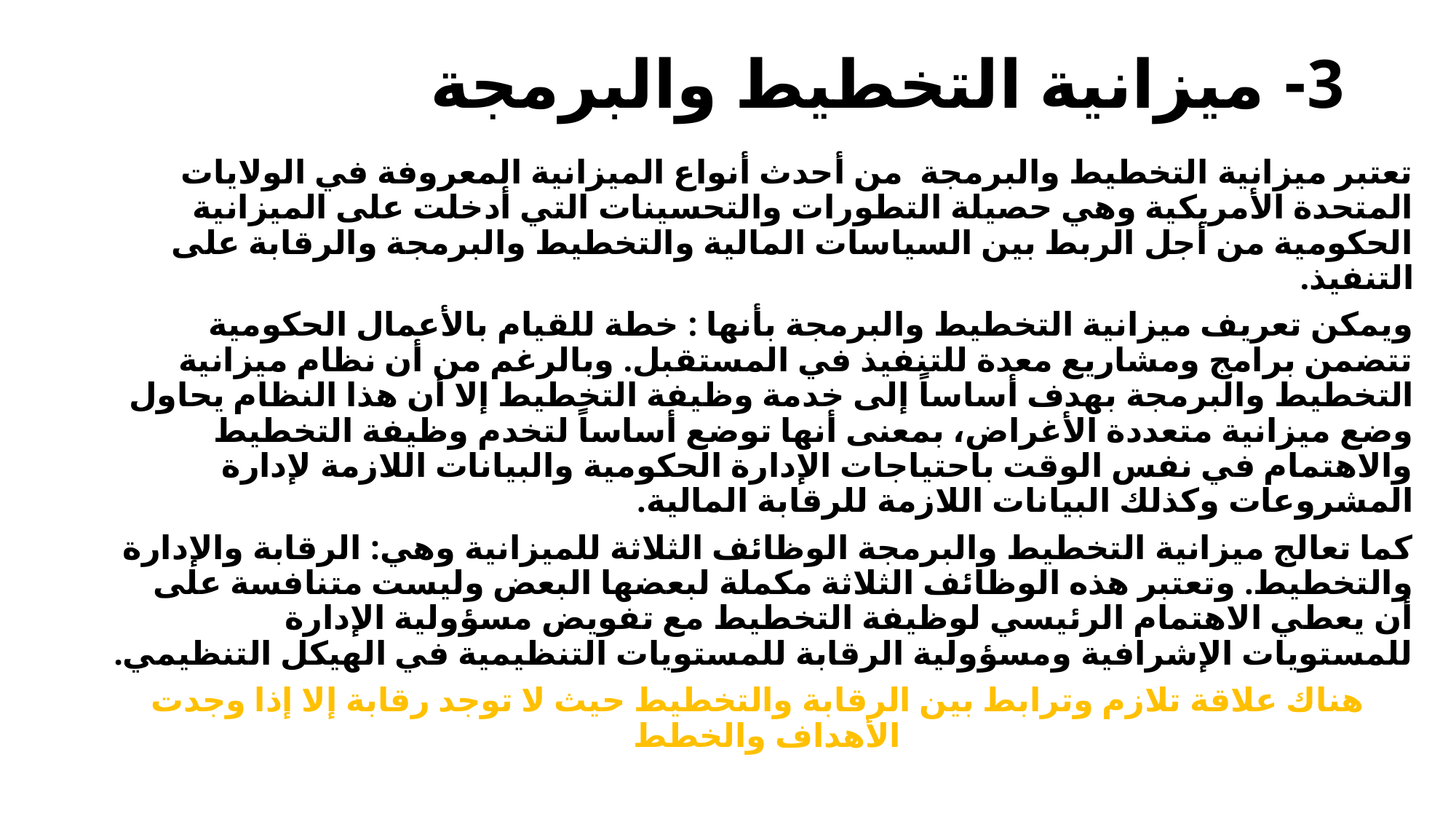

# 3- ميزانية التخطيط والبرمجة ‏
تعتبر ميزانية التخطيط والبرمجة  من أحدث أنواع الميزانية المعروفة في الولايات المتحدة الأمريكية وهي حصيلة التطورات والتحسينات التي أدخلت على الميزانية الحكومية من أجل الربط بين السياسات المالية والتخطيط والبرمجة والرقابة على التنفيذ.
ويمكن تعريف ميزانية التخطيط والبرمجة بأنها : خطة للقيام بالأعمال الحكومية تتضمن برامج ومشاريع معدة للتنفيذ في المستقبل. وبالرغم من أن نظام ميزانية التخطيط والبرمجة بهدف أساساً إلى خدمة وظيفة التخطيط إلا أن هذا النظام يحاول وضع ميزانية متعددة الأغراض، بمعنى أنها توضع أساساً لتخدم وظيفة التخطيط والاهتمام في نفس الوقت باحتياجات الإدارة الحكومية والبيانات اللازمة لإدارة المشروعات وكذلك البيانات اللازمة للرقابة المالية.
كما تعالج ميزانية التخطيط والبرمجة الوظائف الثلاثة للميزانية وهي: الرقابة والإدارة والتخطيط. وتعتبر هذه الوظائف الثلاثة مكملة لبعضها البعض وليست متنافسة على أن يعطي الاهتمام الرئيسي لوظيفة التخطيط مع تفويض مسؤولية الإدارة للمستويات الإشرافية ومسؤولية الرقابة للمستويات التنظيمية في الهيكل التنظيمي.
 هناك علاقة تلازم وترابط بين الرقابة والتخطيط حيث لا توجد رقابة إلا إذا وجدت الأهداف والخطط